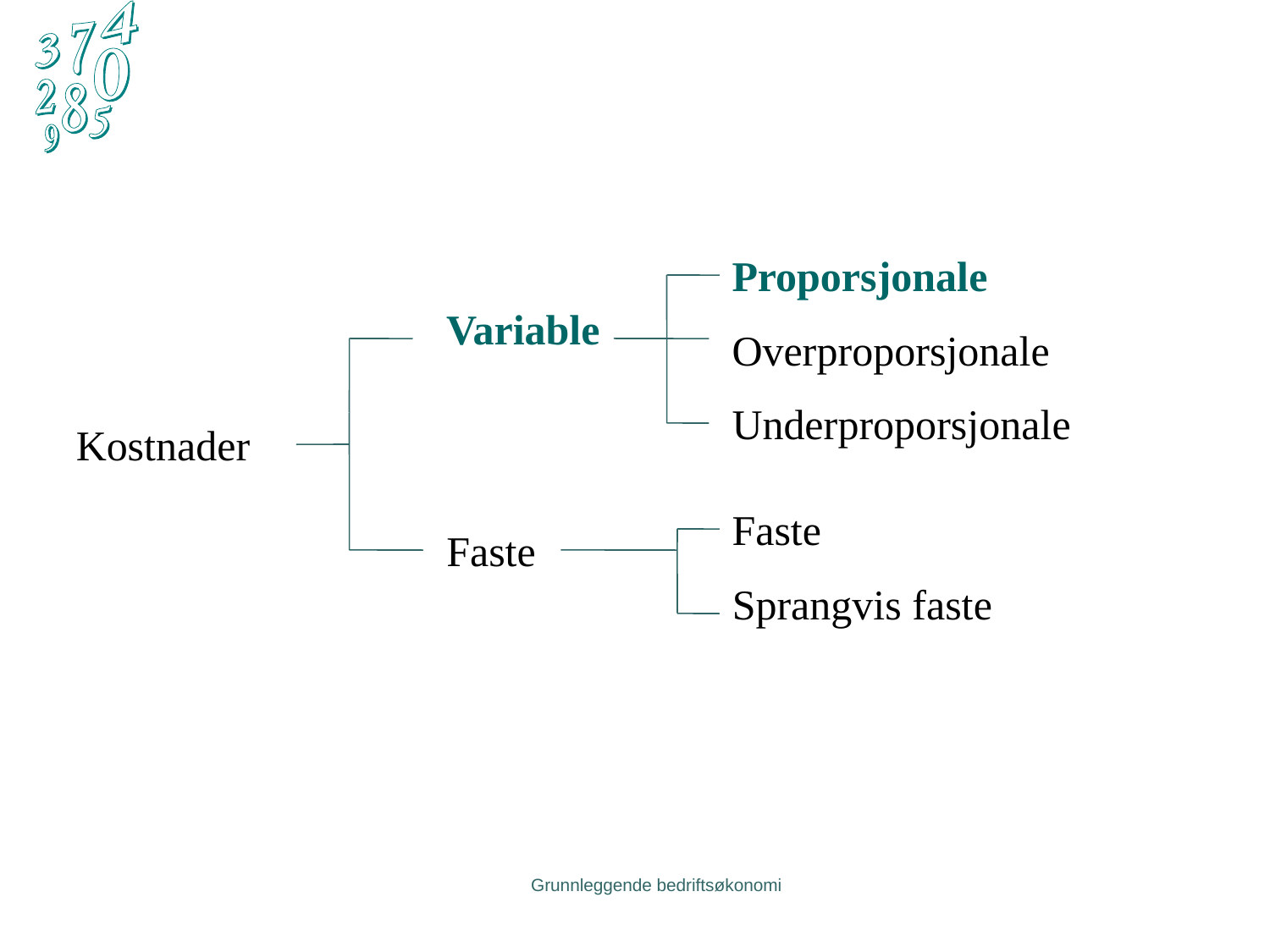

Proporsjonale

Variable
Overproporsjonale

Underproporsjonale
Kostnader

Faste
Faste

Sprangvis faste

Grunnleggende bedriftsøkonomi